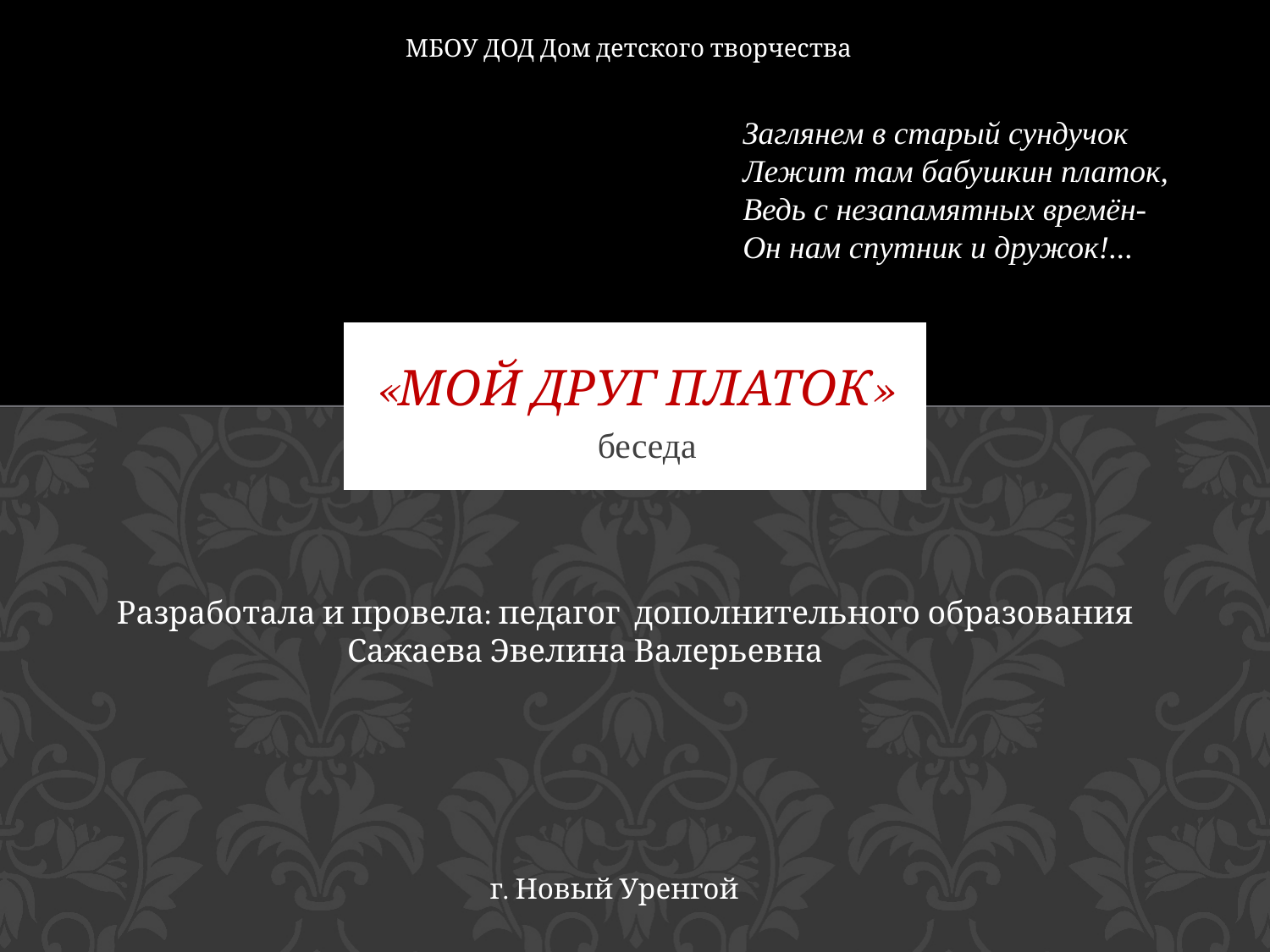

МБОУ ДОД Дом детского творчества
Заглянем в старый сундучок
Лежит там бабушкин платок,
Ведь с незапамятных времён-
Он нам спутник и дружок!...
# «МОЙ ДРУГ ПЛАТОК»
беседа
Разработала и провела: педагог  дополнительного образования
                                Сажаева Эвелина Валерьевна
г. Новый Уренгой